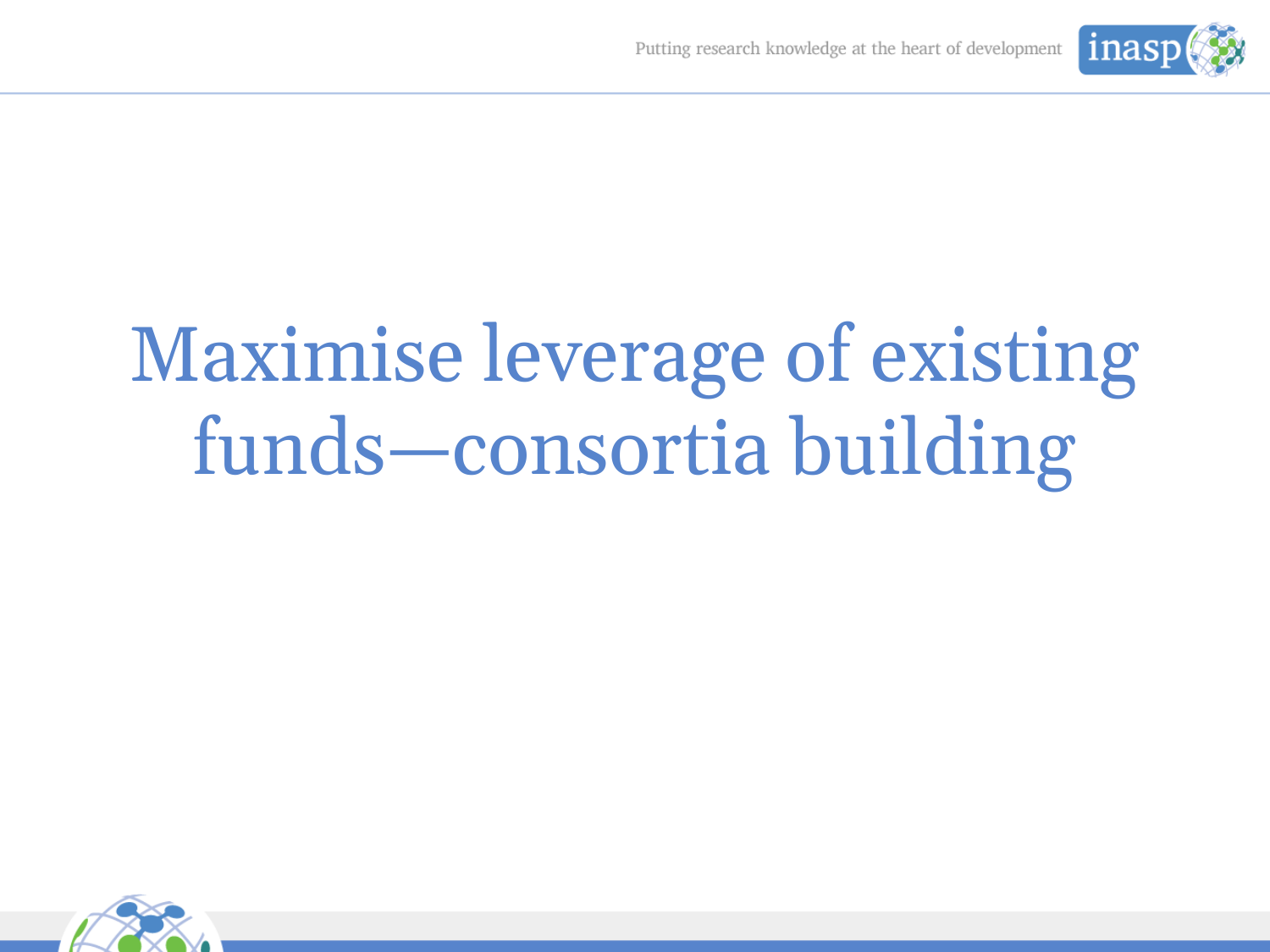

# Maximise leverage of existing funds—consortia building